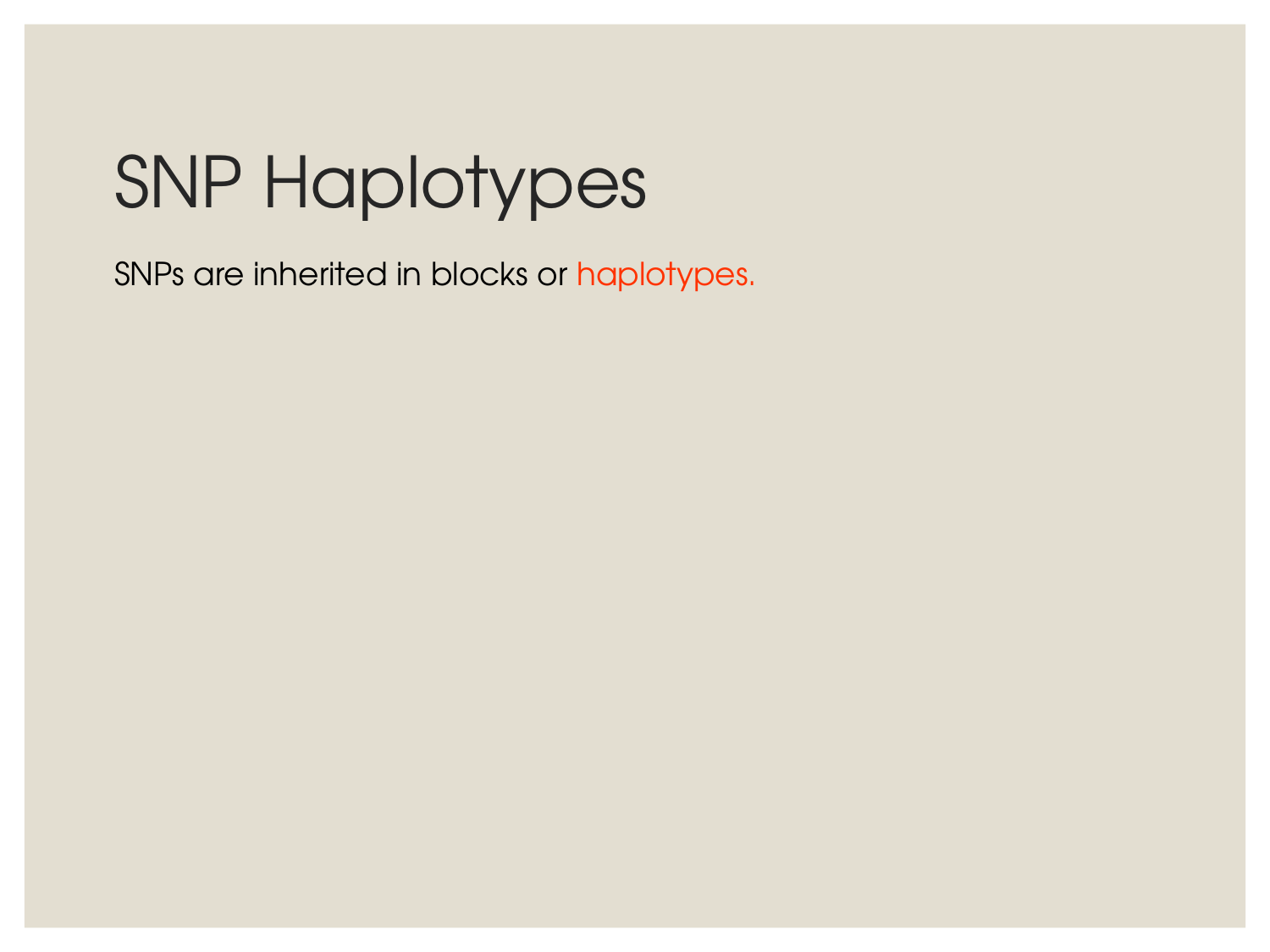

# SNP Haplotypes
SNPs are inherited in blocks or haplotypes.